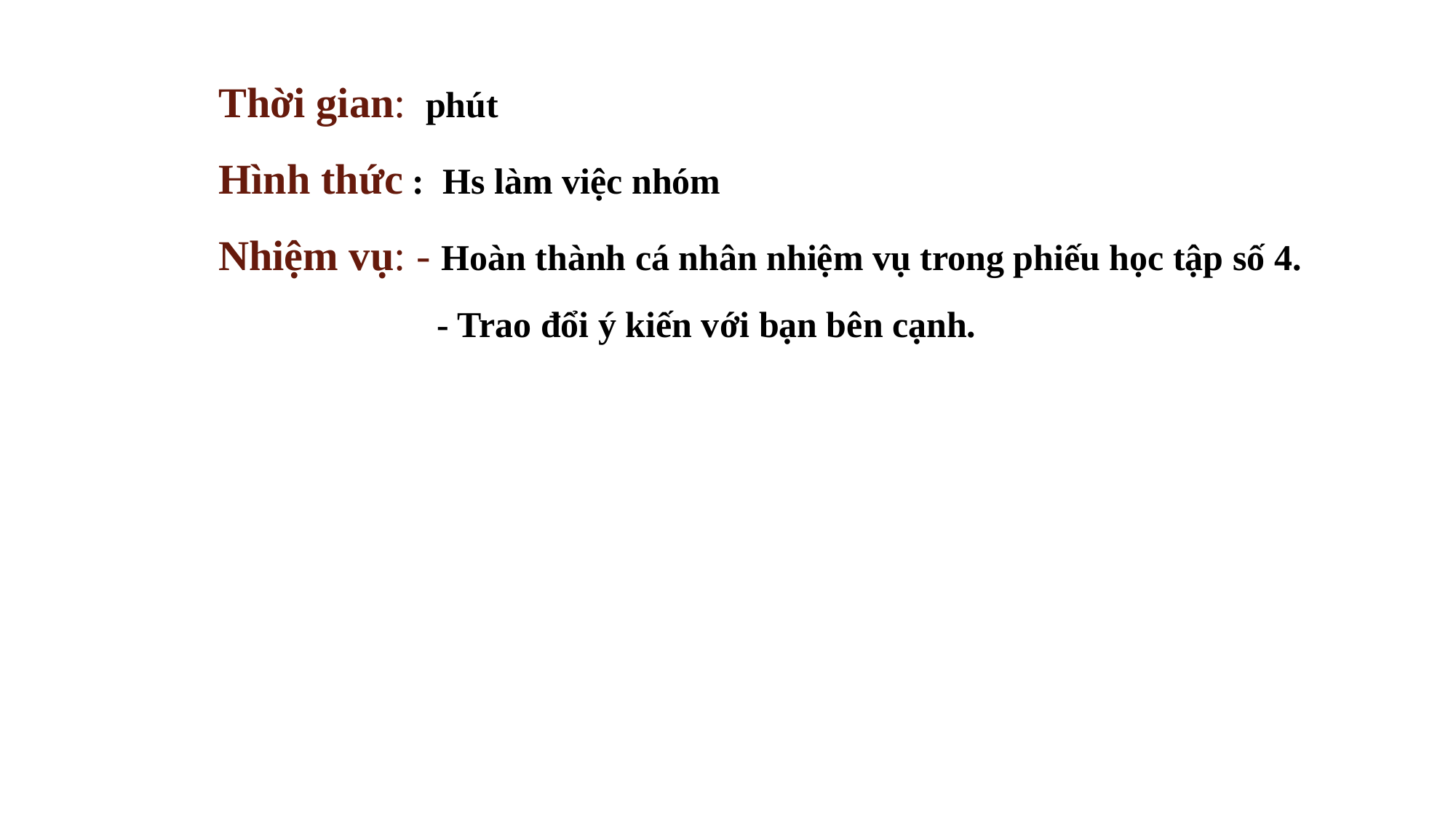

Thời gian:  phút
Hình thức :  Hs làm việc nhóm
Nhiệm vụ: - Hoàn thành cá nhân nhiệm vụ trong phiếu học tập số 4.
		- Trao đổi ý kiến với bạn bên cạnh.